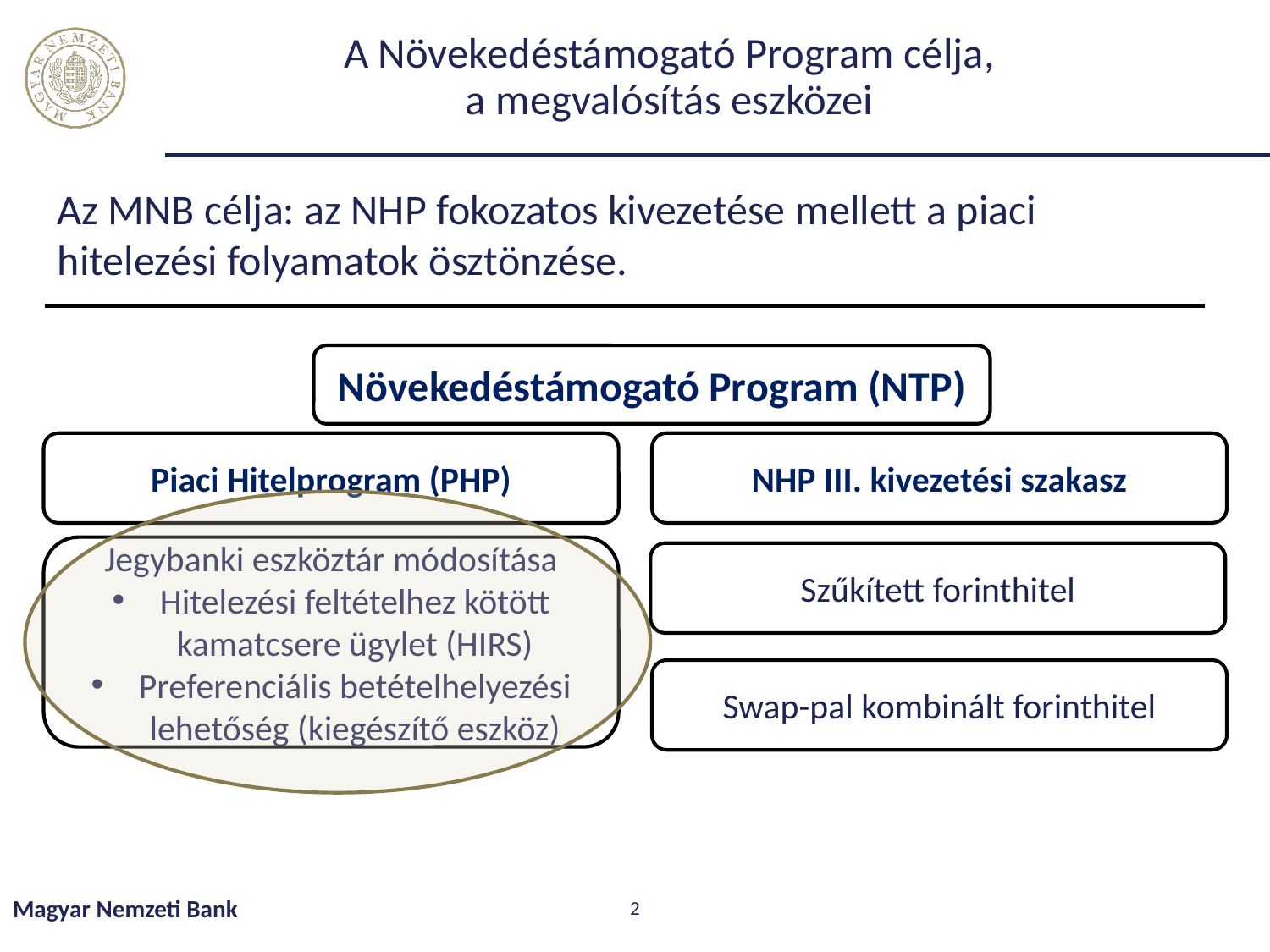

# A Növekedéstámogató Program célja, a megvalósítás eszközei
Az MNB célja: az NHP fokozatos kivezetése mellett a piaci hitelezési folyamatok ösztönzése.
Növekedéstámogató Program (NTP)
Piaci Hitelprogram (PHP)
NHP III. kivezetési szakasz

Jegybanki eszköztár módosítása
Hitelezési feltételhez kötött kamatcsere ügylet (HIRS)
Preferenciális betételhelyezési lehetőség (kiegészítő eszköz)
Szűkített forinthitel
Swap-pal kombinált forinthitel
Magyar Nemzeti Bank
2